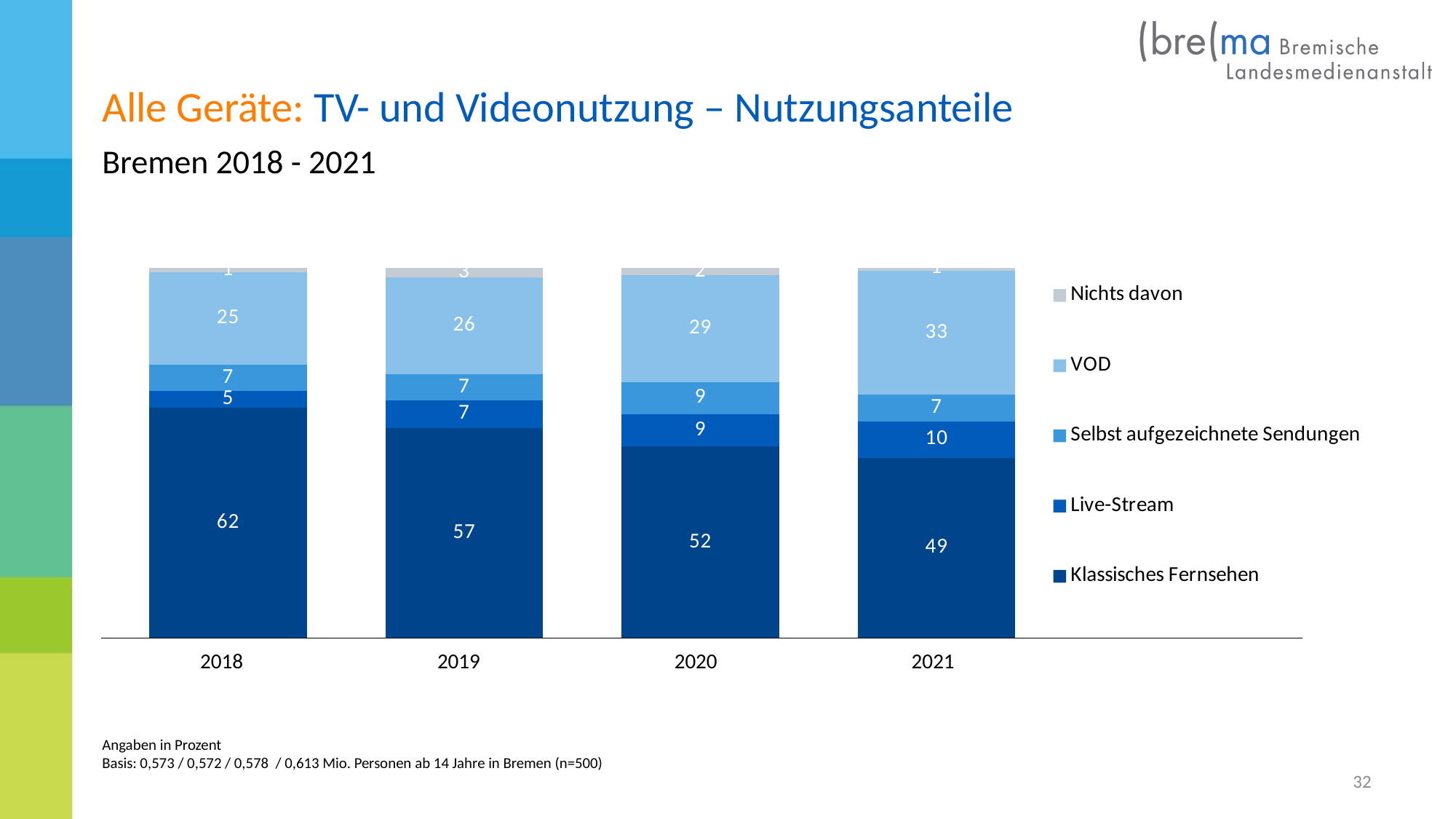

Alle Geräte: TV- und Videonutzung – Nutzungsanteile
Bremen 2018 - 2021

### Chart

| Category | Klassisches Fernsehen | Live-Stream | Selbst aufgezeichnete Sendungen | VOD | Nichts davon |
|---|---|---|---|---|---|
| 2018 | 62.2 | 4.6 | 7.0 | 25.0 | 1.1 |
| 2019 | 56.9 | 7.4 | 7.0 | 26.2 | 2.5 |
| 2020 | 51.868 | 8.594 | 8.812 | 28.899 | 1.827 |
| 2021 | 48.839 | 9.729 | 7.314 | 33.313 | 0.805 |
| 2018 | 2019 | 2020 | 2021 |
| --- | --- | --- | --- |
Angaben in Prozent
Basis: 0,573 / 0,572 / 0,578  / 0,613 Mio. Personen ab 14 Jahre in Bremen (n=500)
32